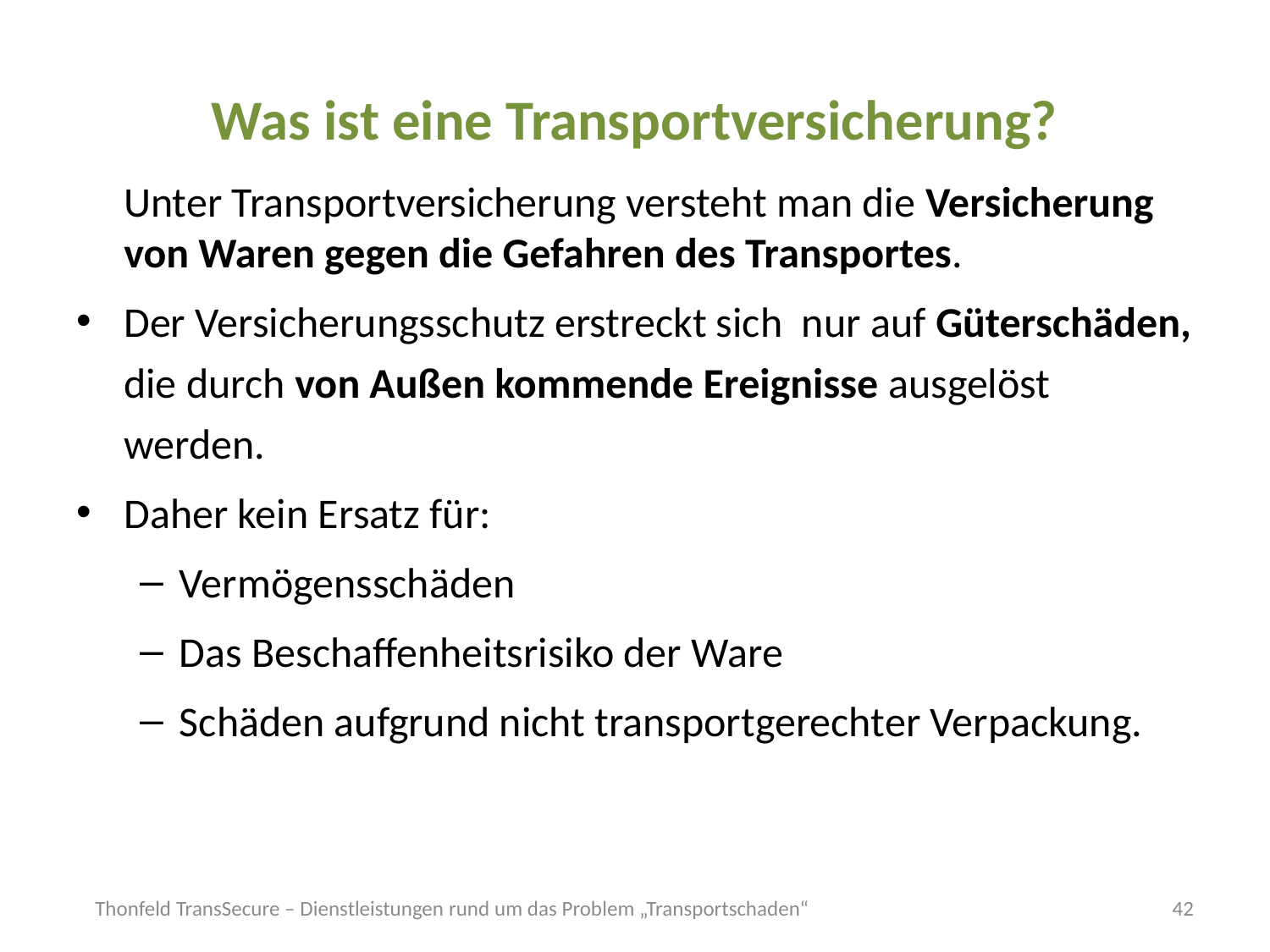

# Was ist eine Transportversicherung?
	Unter Transportversicherung versteht man die Versicherung von Waren gegen die Gefahren des Transportes.
Der Versicherungsschutz erstreckt sich  nur auf Güterschäden, die durch von Außen kommende Ereignisse ausgelöst werden.
Daher kein Ersatz für:
Vermögensschäden
Das Beschaffenheitsrisiko der Ware
Schäden aufgrund nicht transportgerechter Verpackung.
Thonfeld TransSecure – Dienstleistungen rund um das Problem „Transportschaden“
42